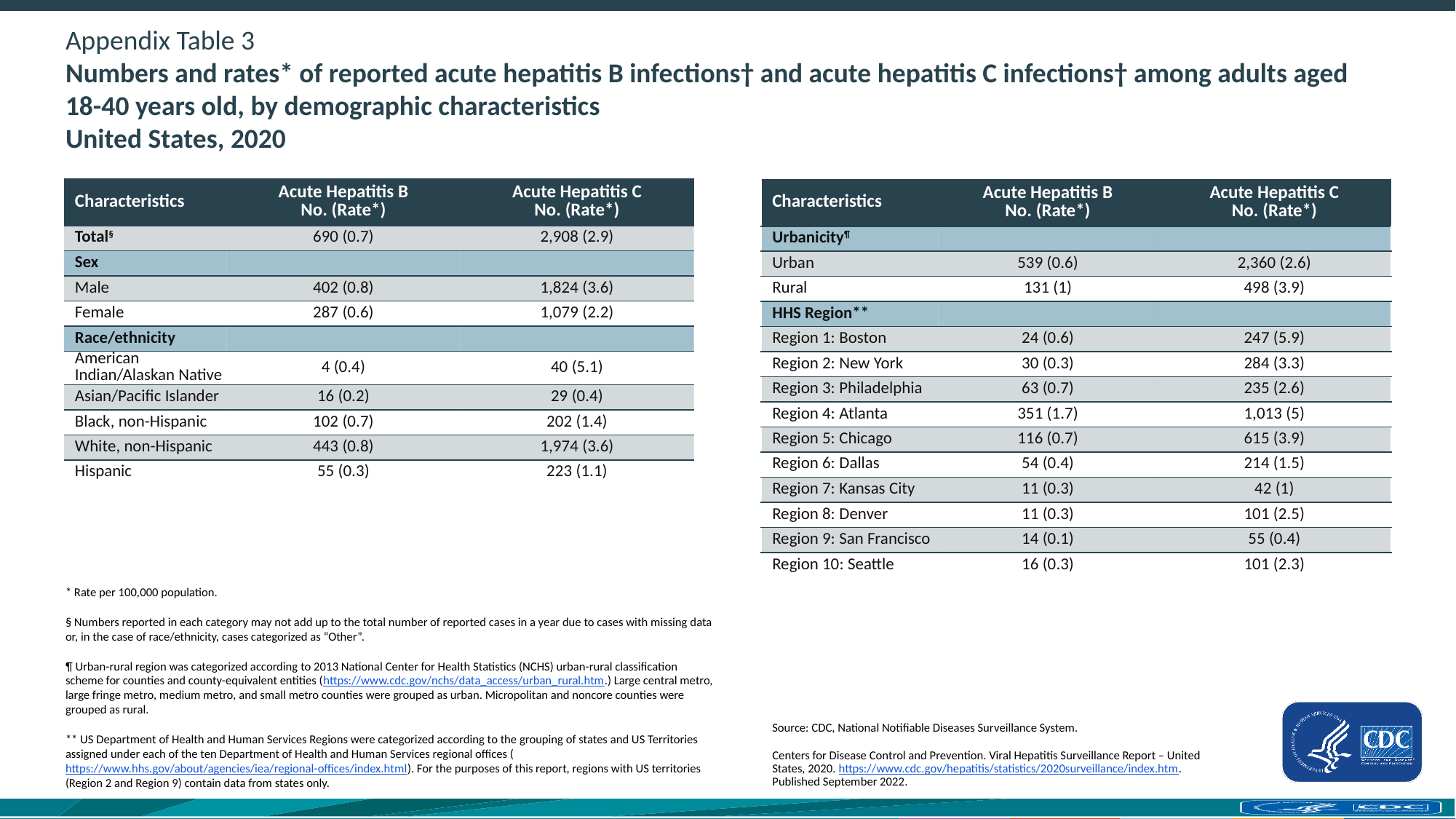

# Appendix Table 3 Numbers and rates* of reported acute hepatitis B infections† and acute hepatitis C infections† among adults aged 18-40 years old, by demographic characteristics United States, 2020
| Characteristics | Acute Hepatitis B No. (Rate\*) | Acute Hepatitis C No. (Rate\*) |
| --- | --- | --- |
| Total§ | 690 (0.7) | 2,908 (2.9) |
| Sex |  |  |
| Male | 402 (0.8) | 1,824 (3.6) |
| Female | 287 (0.6) | 1,079 (2.2) |
| Race/ethnicity |  |  |
| American Indian/Alaskan Native | 4 (0.4) | 40 (5.1) |
| Asian/Pacific Islander | 16 (0.2) | 29 (0.4) |
| Black, non-Hispanic | 102 (0.7) | 202 (1.4) |
| White, non-Hispanic | 443 (0.8) | 1,974 (3.6) |
| Hispanic | 55 (0.3) | 223 (1.1) |
| Characteristics | Acute Hepatitis B No. (Rate\*) | Acute Hepatitis C No. (Rate\*) |
| --- | --- | --- |
| Urbanicity¶ |  |  |
| Urban | 539 (0.6) | 2,360 (2.6) |
| Rural | 131 (1) | 498 (3.9) |
| HHS Region\*\* |  |  |
| Region 1: Boston | 24 (0.6) | 247 (5.9) |
| Region 2: New York | 30 (0.3) | 284 (3.3) |
| Region 3: Philadelphia | 63 (0.7) | 235 (2.6) |
| Region 4: Atlanta | 351 (1.7) | 1,013 (5) |
| Region 5: Chicago | 116 (0.7) | 615 (3.9) |
| Region 6: Dallas | 54 (0.4) | 214 (1.5) |
| Region 7: Kansas City | 11 (0.3) | 42 (1) |
| Region 8: Denver | 11 (0.3) | 101 (2.5) |
| Region 9: San Francisco | 14 (0.1) | 55 (0.4) |
| Region 10: Seattle | 16 (0.3) | 101 (2.3) |
* Rate per 100,000 population.
§ Numbers reported in each category may not add up to the total number of reported cases in a year due to cases with missing data or, in the case of race/ethnicity, cases categorized as “Other”.
¶ Urban-rural region was categorized according to 2013 National Center for Health Statistics (NCHS) urban-rural classification scheme for counties and county-equivalent entities (https://www.cdc.gov/nchs/data_access/urban_rural.htm.) Large central metro, large fringe metro, medium metro, and small metro counties were grouped as urban. Micropolitan and noncore counties were grouped as rural.
** US Department of Health and Human Services Regions were categorized according to the grouping of states and US Territories assigned under each of the ten Department of Health and Human Services regional offices (https://www.hhs.gov/about/agencies/iea/regional-offices/index.html). For the purposes of this report, regions with US territories (Region 2 and Region 9) contain data from states only.
Source: CDC, National Notifiable Diseases Surveillance System.
Centers for Disease Control and Prevention. Viral Hepatitis Surveillance Report – United States, 2020. https://www.cdc.gov/hepatitis/statistics/2020surveillance/index.htm.
Published September 2022.